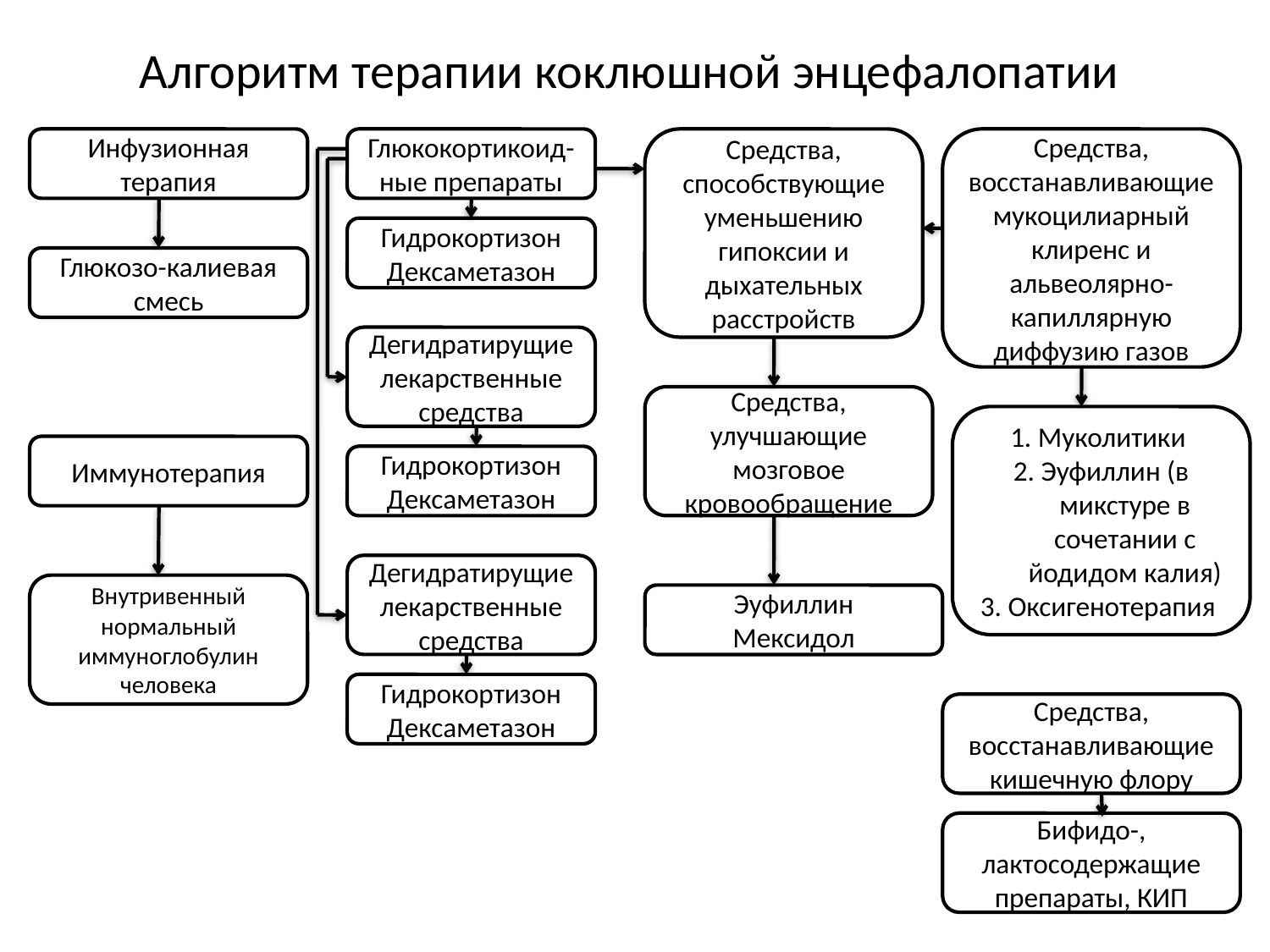

# Алгоритм терапии коклюшной энцефалопатии
Инфузионная терапия
Глюкокортикоид-
ные препараты
Средства, способствующие уменьшению гипоксии и дыхательных расстройств
Средства, восстанавливающие мукоцилиарный клиренс и альвеолярно-капиллярную диффузию газов

Гидрокортизон
Дексаметазон
Глюкозо-калиевая смесь

Дегидратирущие лекарственные средства

Средства, улучшающие мозговое кровообращение
1. Муколитики
2. Эуфиллин (в микстуре в сочетании с йодидом калия)
3. Оксигенотерапия
Иммунотерапия
Гидрокортизон
Дексаметазон
Дегидратирущие лекарственные средства
Внутривенный нормальный иммуноглобулин человека
Эуфиллин
Мексидол
Гидрокортизон
Дексаметазон
Средства, восстанавливающие кишечную флору
Бифидо-, лактосодержащие препараты, КИП